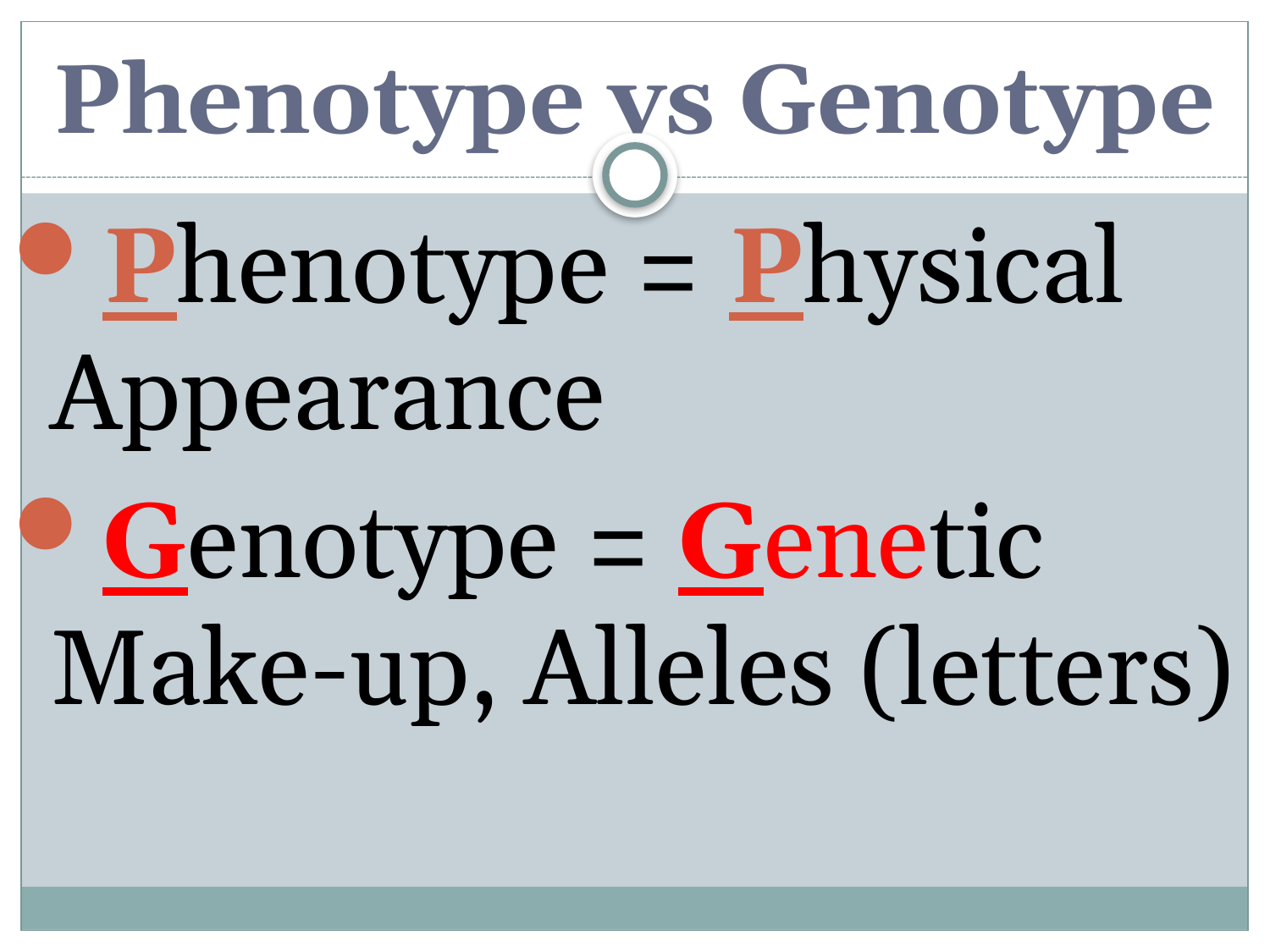

# Phenotype vs Genotype
Phenotype = Physical Appearance
Genotype = Genetic Make-up, Alleles (letters)